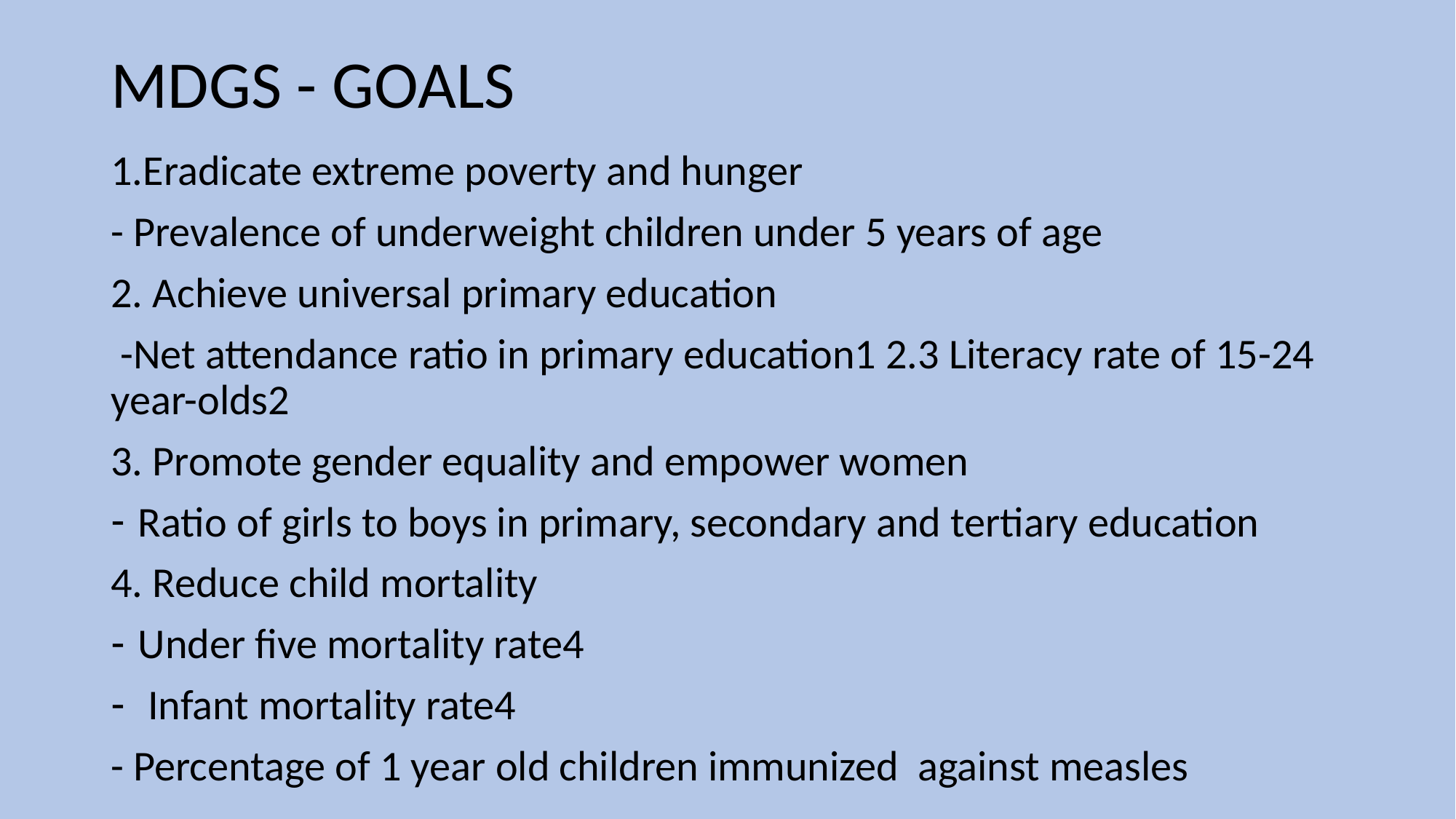

# MDGS - GOALS
1.Eradicate extreme poverty and hunger
- Prevalence of underweight children under 5 years of age
2. Achieve universal primary education
 -Net attendance ratio in primary education1 2.3 Literacy rate of 15-24 year-olds2
3. Promote gender equality and empower women
Ratio of girls to boys in primary, secondary and tertiary education
4. Reduce child mortality
Under five mortality rate4
 Infant mortality rate4
- Percentage of 1 year old children immunized  against measles